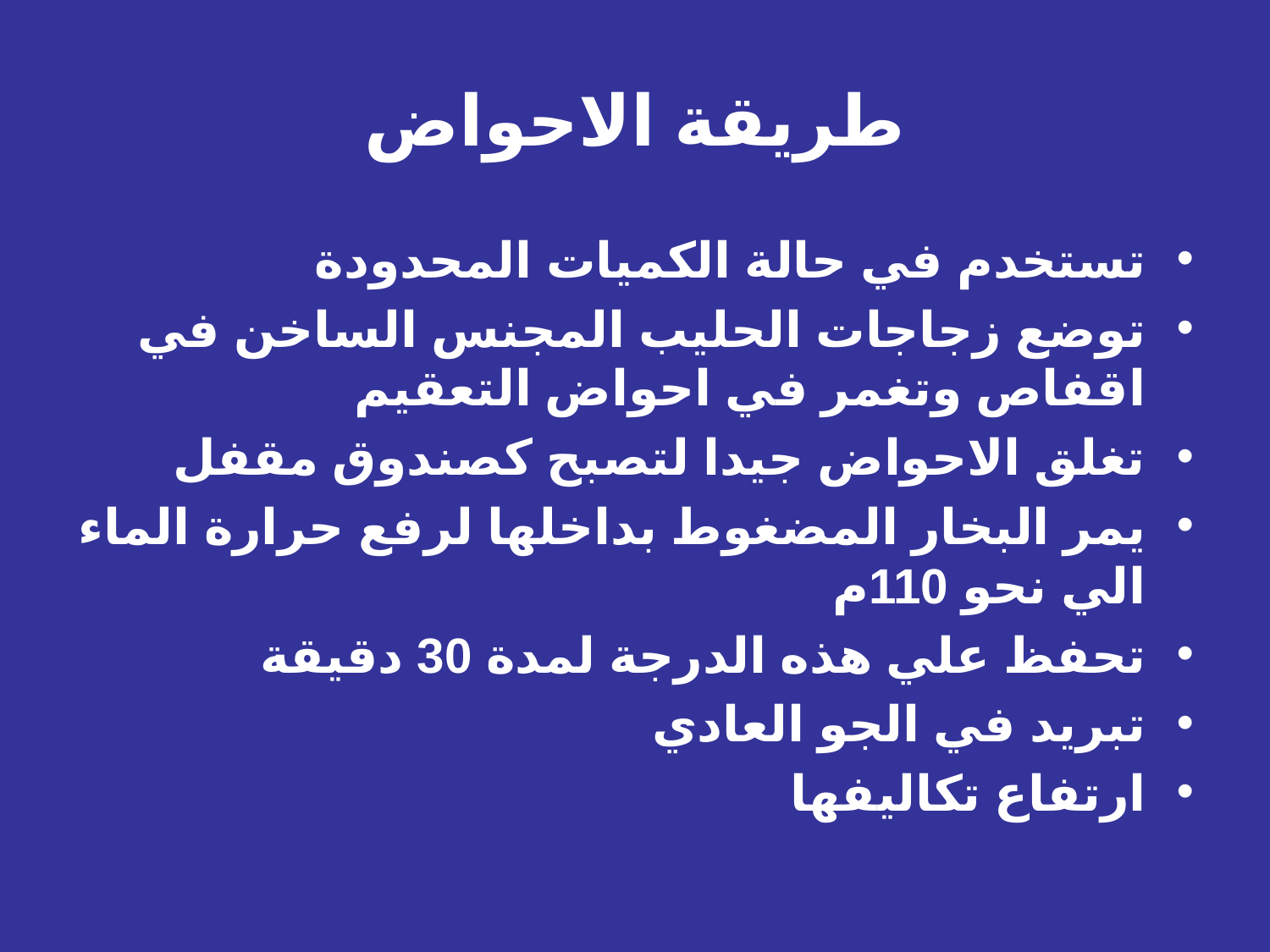

# طريقة الاحواض
تستخدم في حالة الكميات المحدودة
توضع زجاجات الحليب المجنس الساخن في اقفاص وتغمر في احواض التعقيم
تغلق الاحواض جيدا لتصبح كصندوق مقفل
يمر البخار المضغوط بداخلها لرفع حرارة الماء الي نحو 110م
تحفظ علي هذه الدرجة لمدة 30 دقيقة
تبريد في الجو العادي
ارتفاع تكاليفها